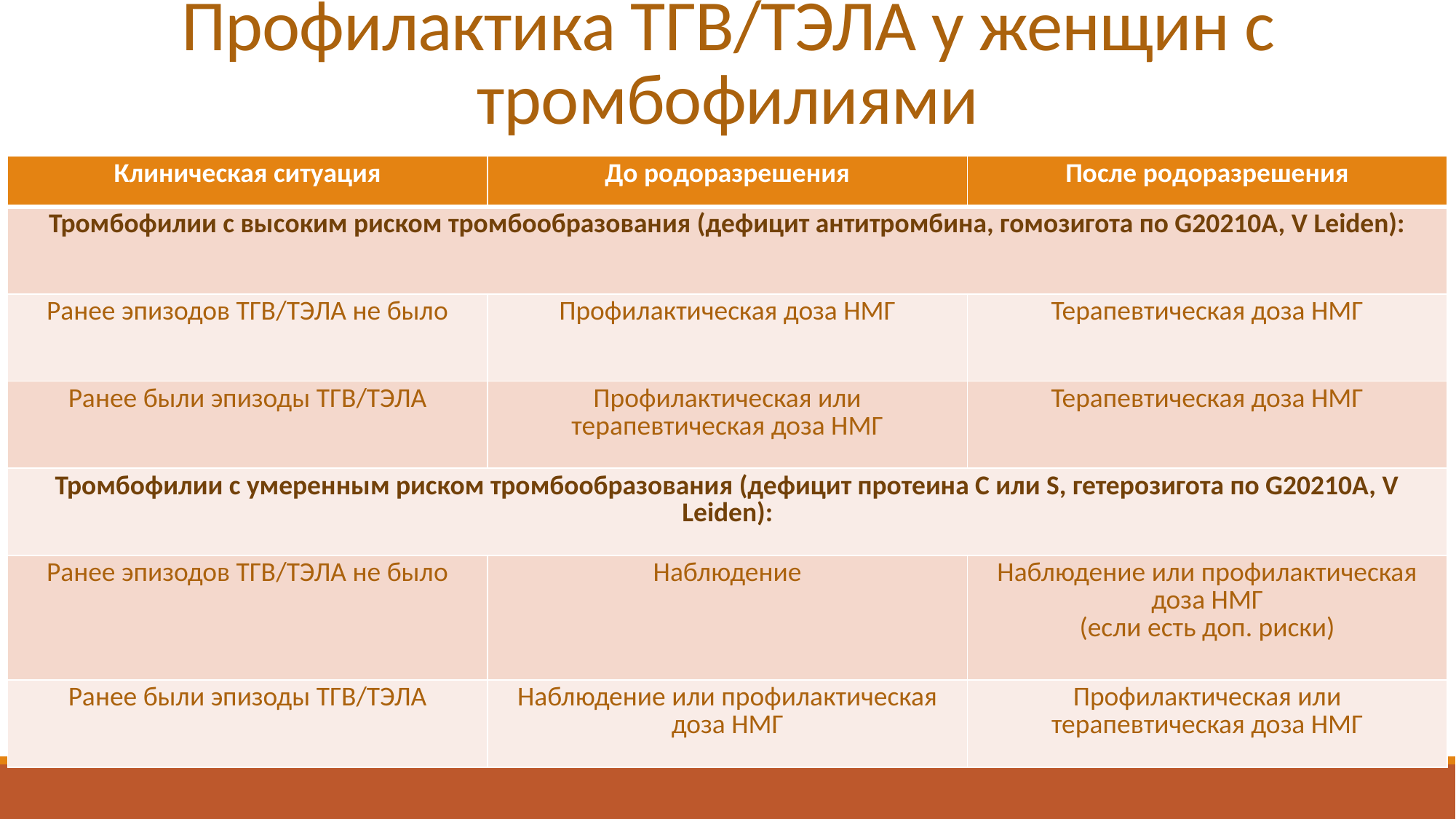

# Профилактика ТГВ/ТЭЛА у женщин с тромбофилиями
| Клиническая ситуация | До родоразрешения | После родоразрешения |
| --- | --- | --- |
| Тромбофилии с высоким риском тромбообразования (дефицит антитромбина, гомозигота по G20210A, V Leiden): |  |  |
| Ранее эпизодов ТГВ/ТЭЛА не было | Профилактическая доза НМГ | Терапевтическая доза НМГ |
| Ранее были эпизоды ТГВ/ТЭЛА | Профилактическая или терапевтическая доза НМГ | Терапевтическая доза НМГ |
| Тромбофилии с умеренным риском тромбообразования (дефицит протеина С или S, гетерозигота по G20210A, V Leiden): |  |  |
| Ранее эпизодов ТГВ/ТЭЛА не было | Наблюдение | Наблюдение или профилактическая доза НМГ (если есть доп. риски) |
| Ранее были эпизоды ТГВ/ТЭЛА | Наблюдение или профилактическая доза НМГ | Профилактическая или терапевтическая доза НМГ |